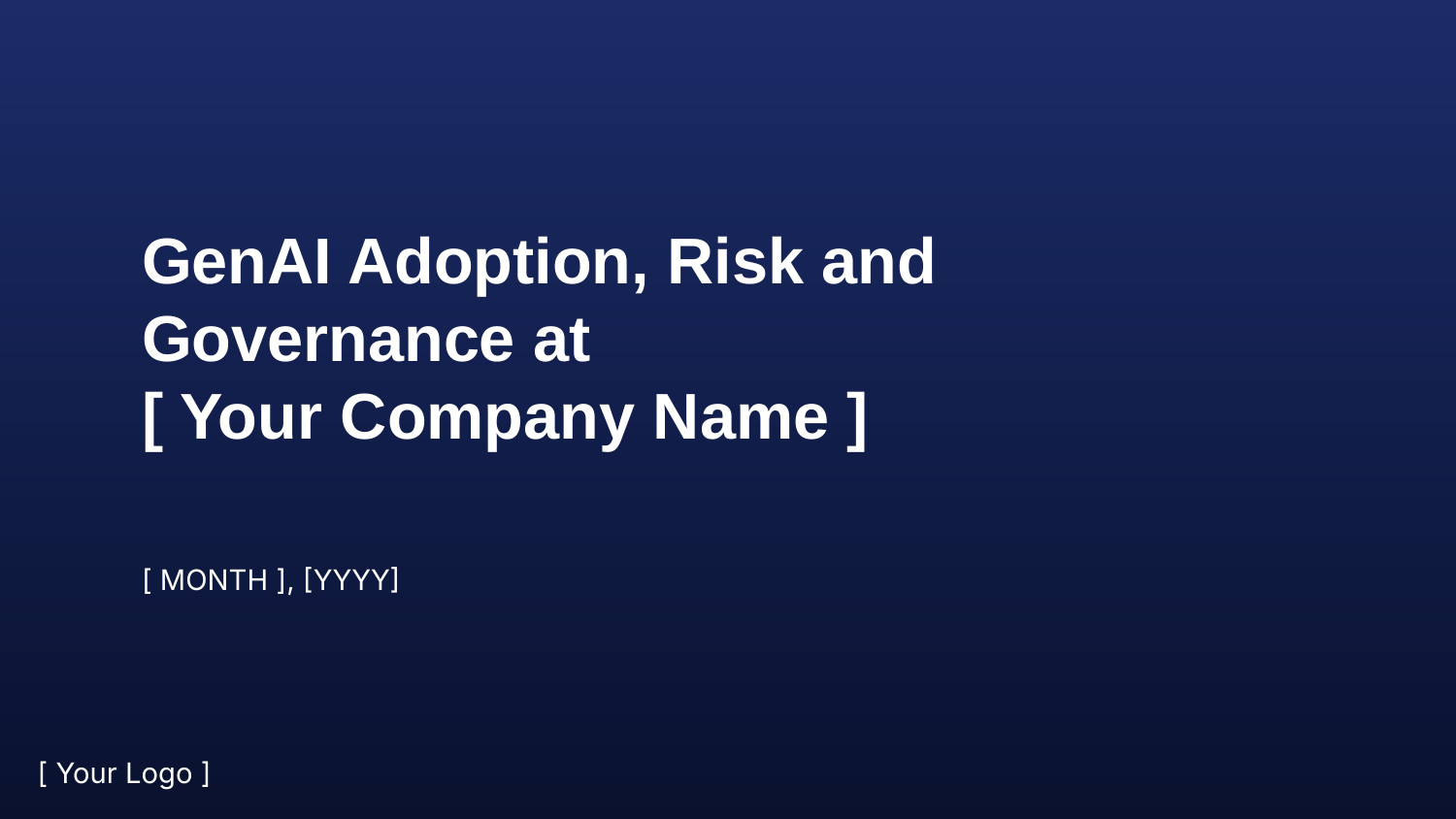

GenAI Adoption, Risk and Governance at
[ Your Company Name ]
[ MONTH ], [YYYY]
[ Your Logo ]